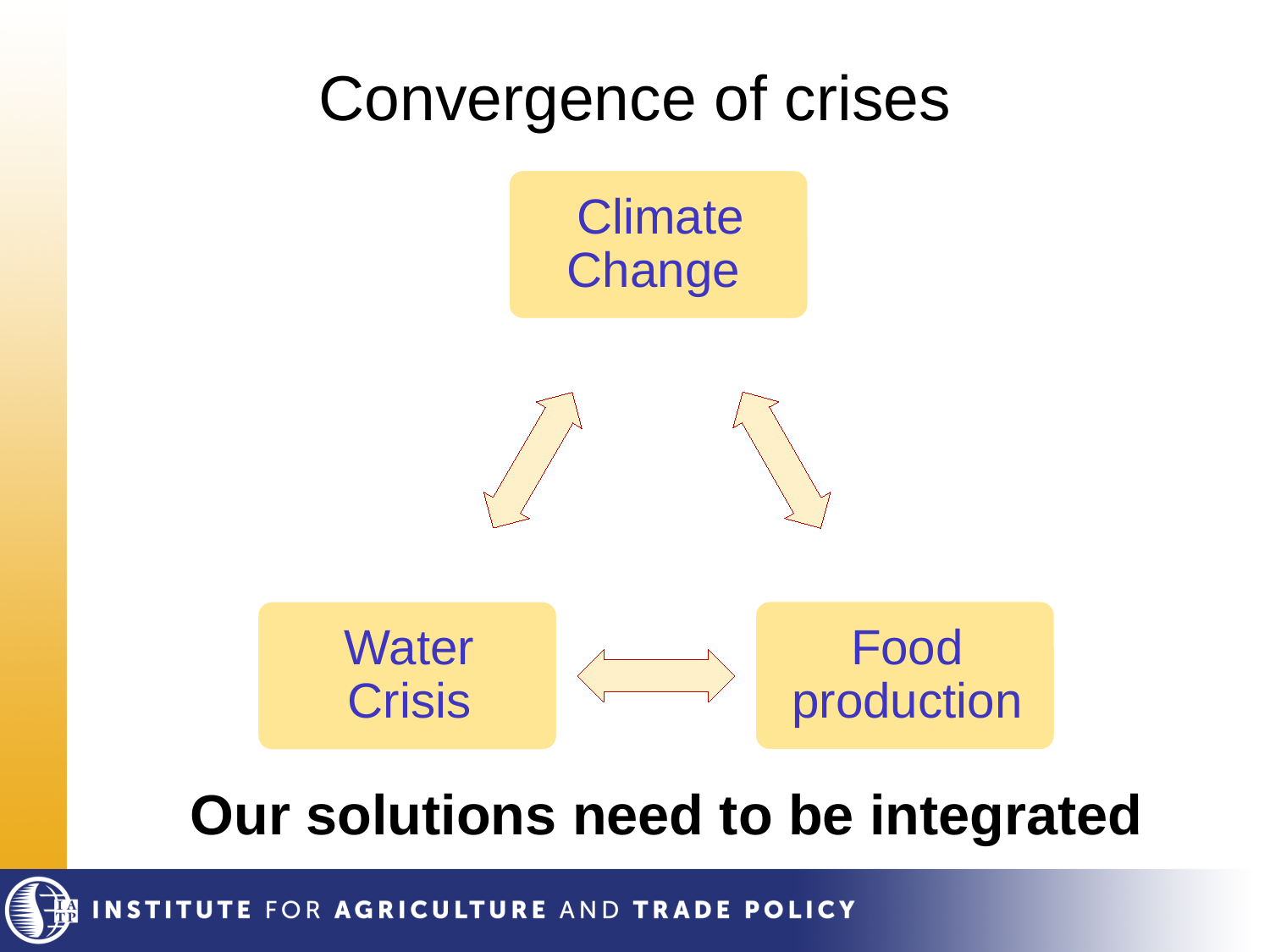

# Convergence of crises
Climate Change

Food production

Water Crisis

Our solutions need to be integrated